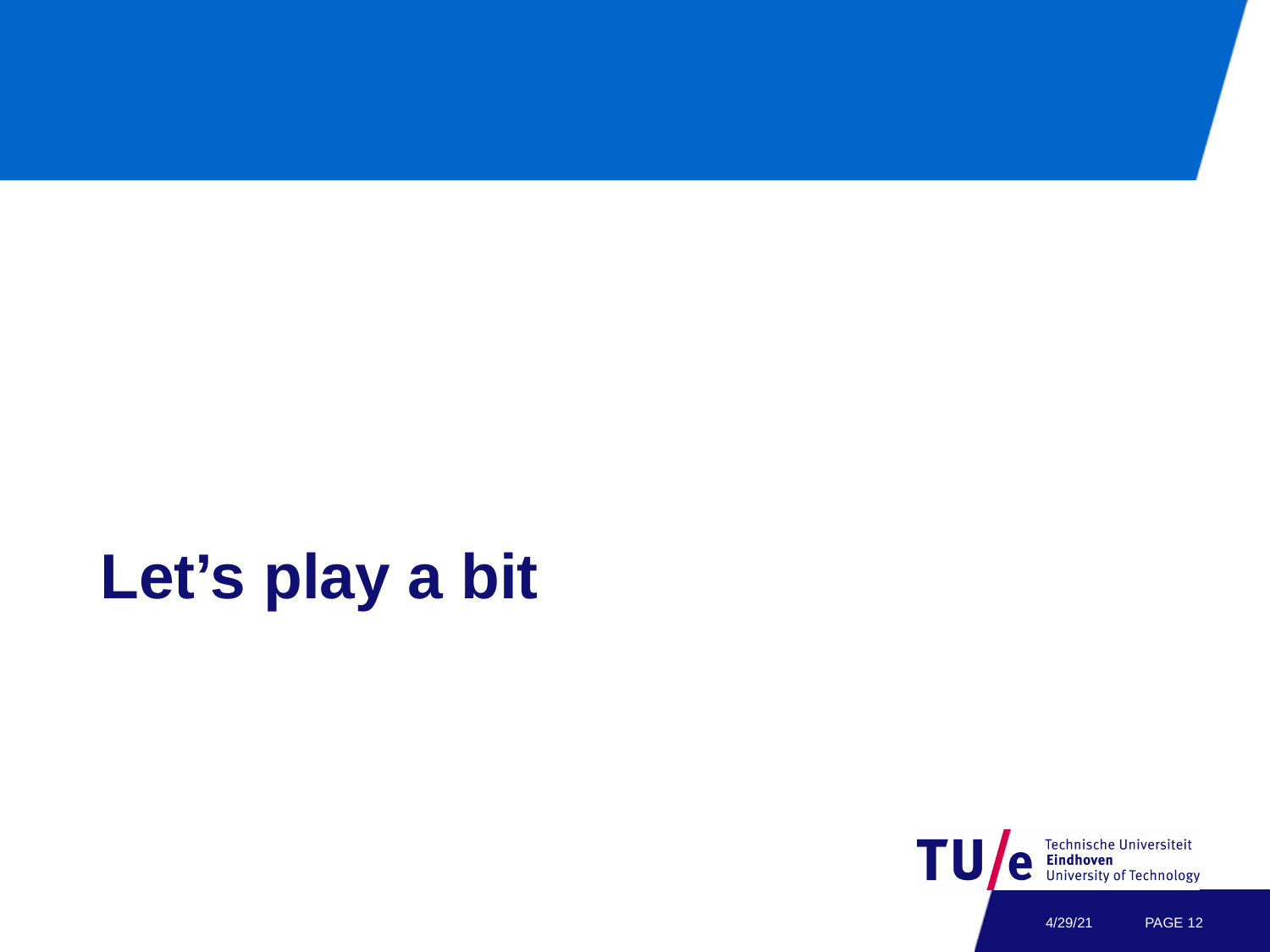

Let’s play a bit
#
4/29/21
PAGE 12